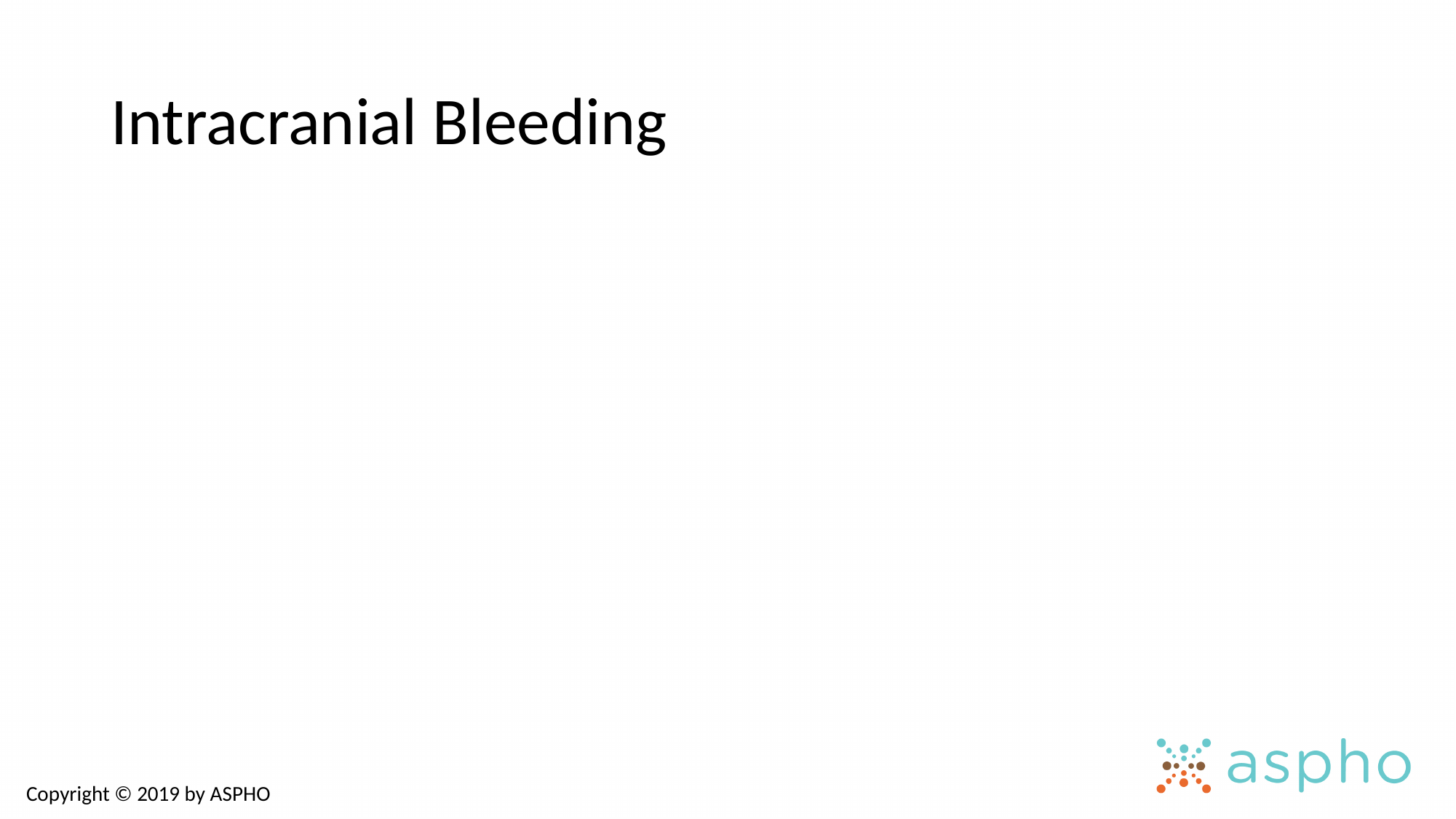

# Intracranial Bleeding
Copyright © 2019 by ASPHO